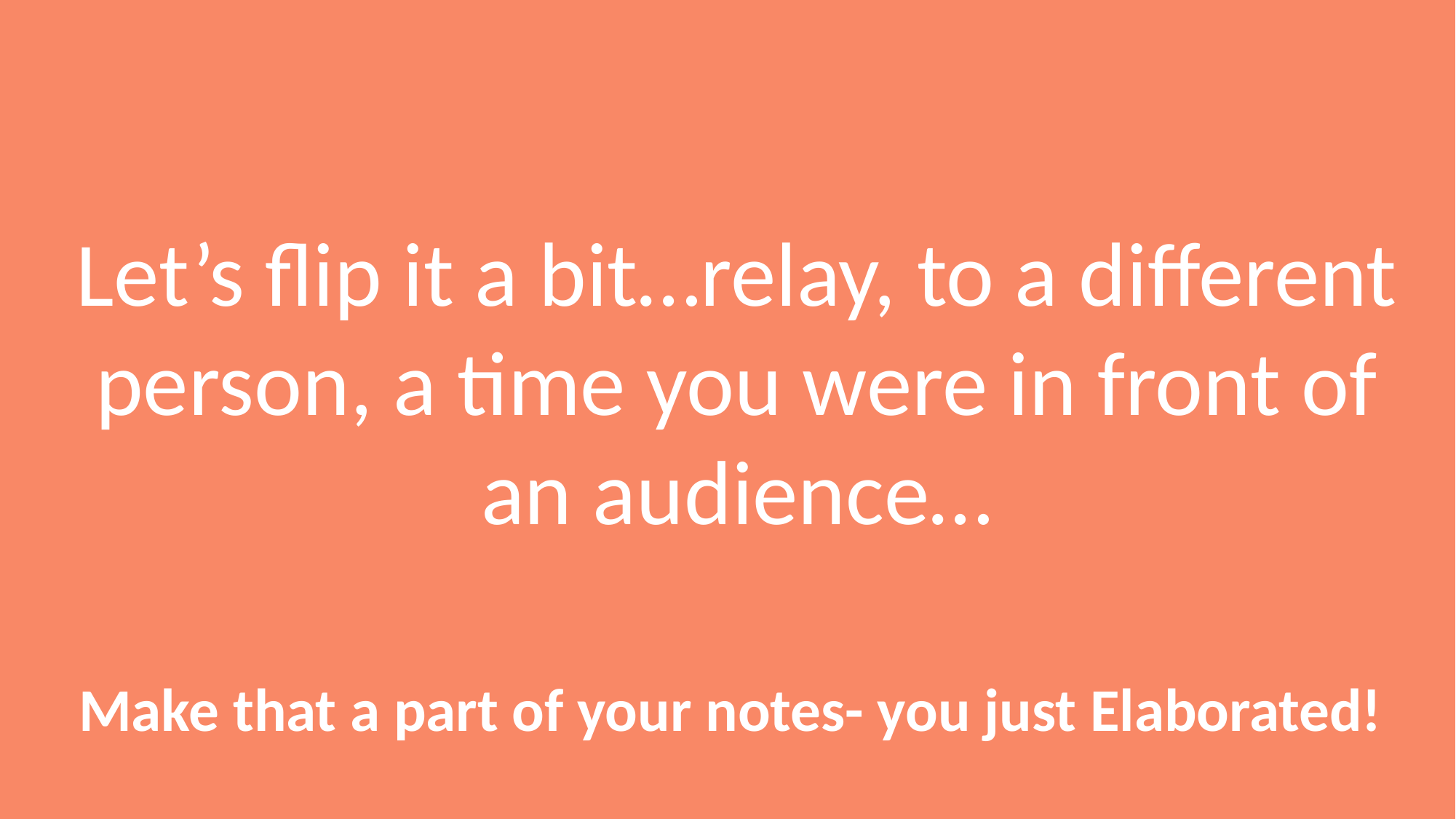

Let’s flip it a bit…relay, to a different person, a time you were in front of an audience…
Make that a part of your notes- you just Elaborated!